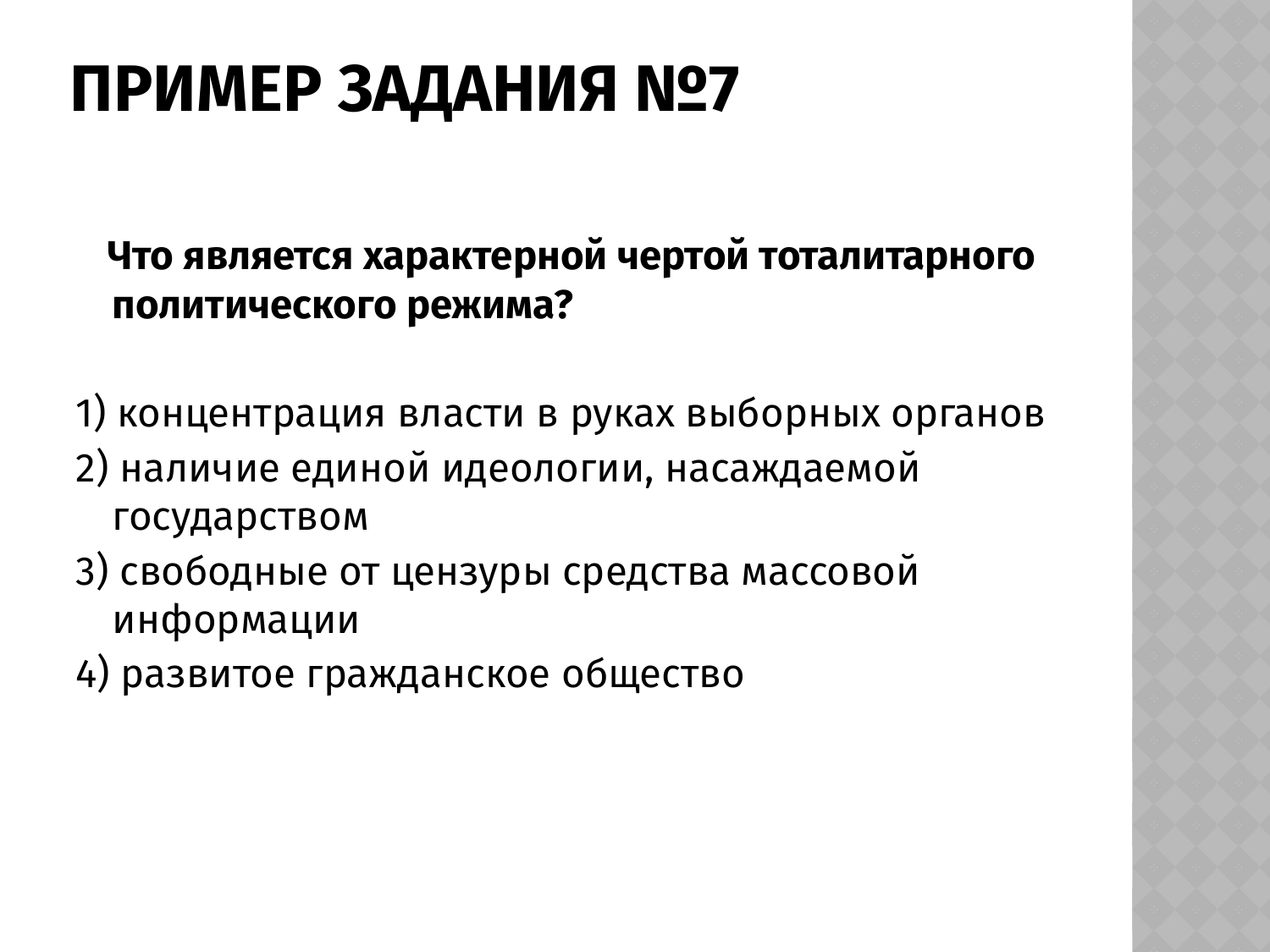

# Пример задания №7
   Что является характерной чертой тоталитарного политического режима?

1) концентрация власти в руках выборных органов
2) наличие единой идеологии, насаждаемой государством
3) свободные от цензуры средства массовой информации
4) развитое гражданское общество